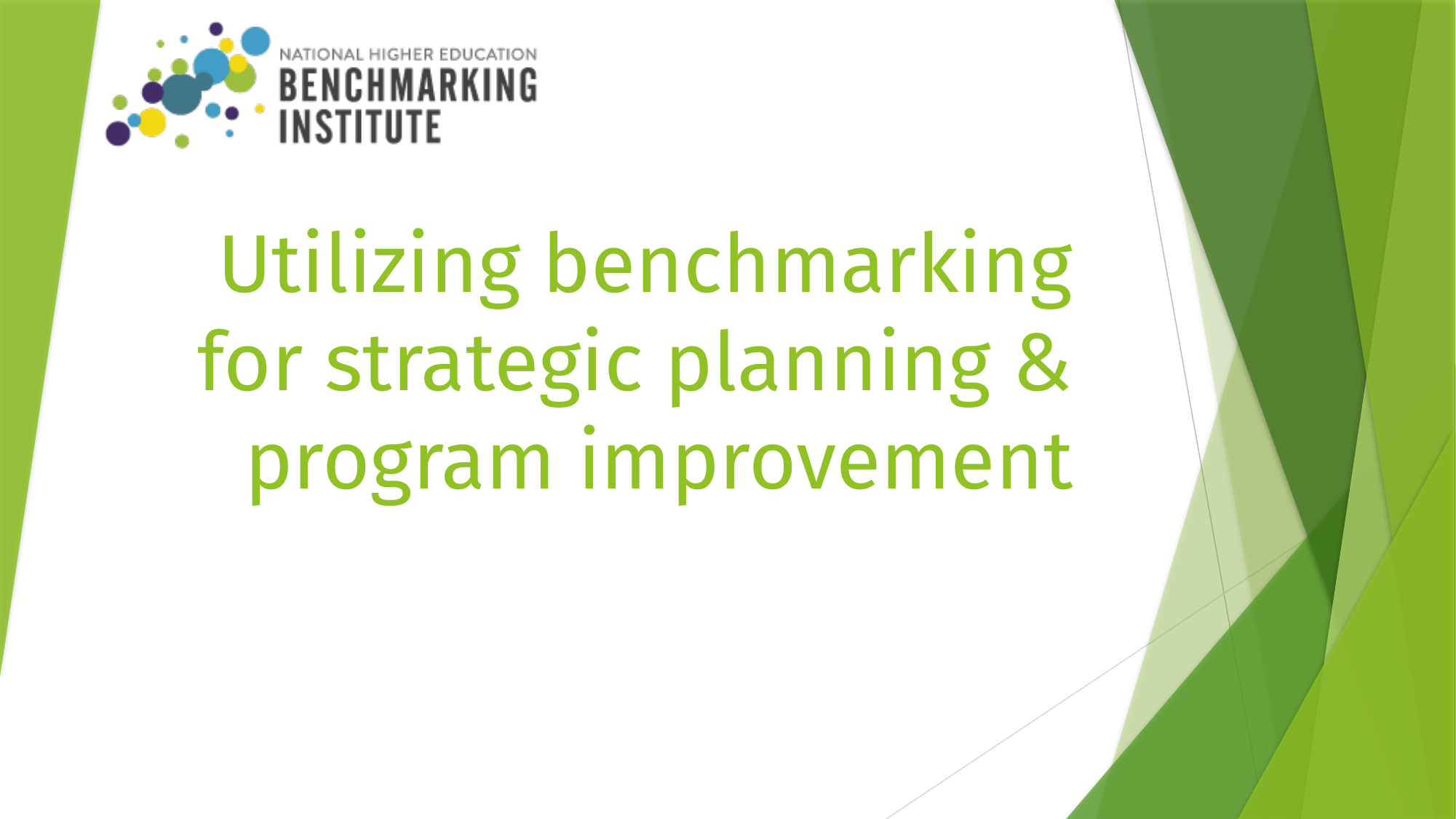

# Utilizing benchmarking for strategic planning & program improvement